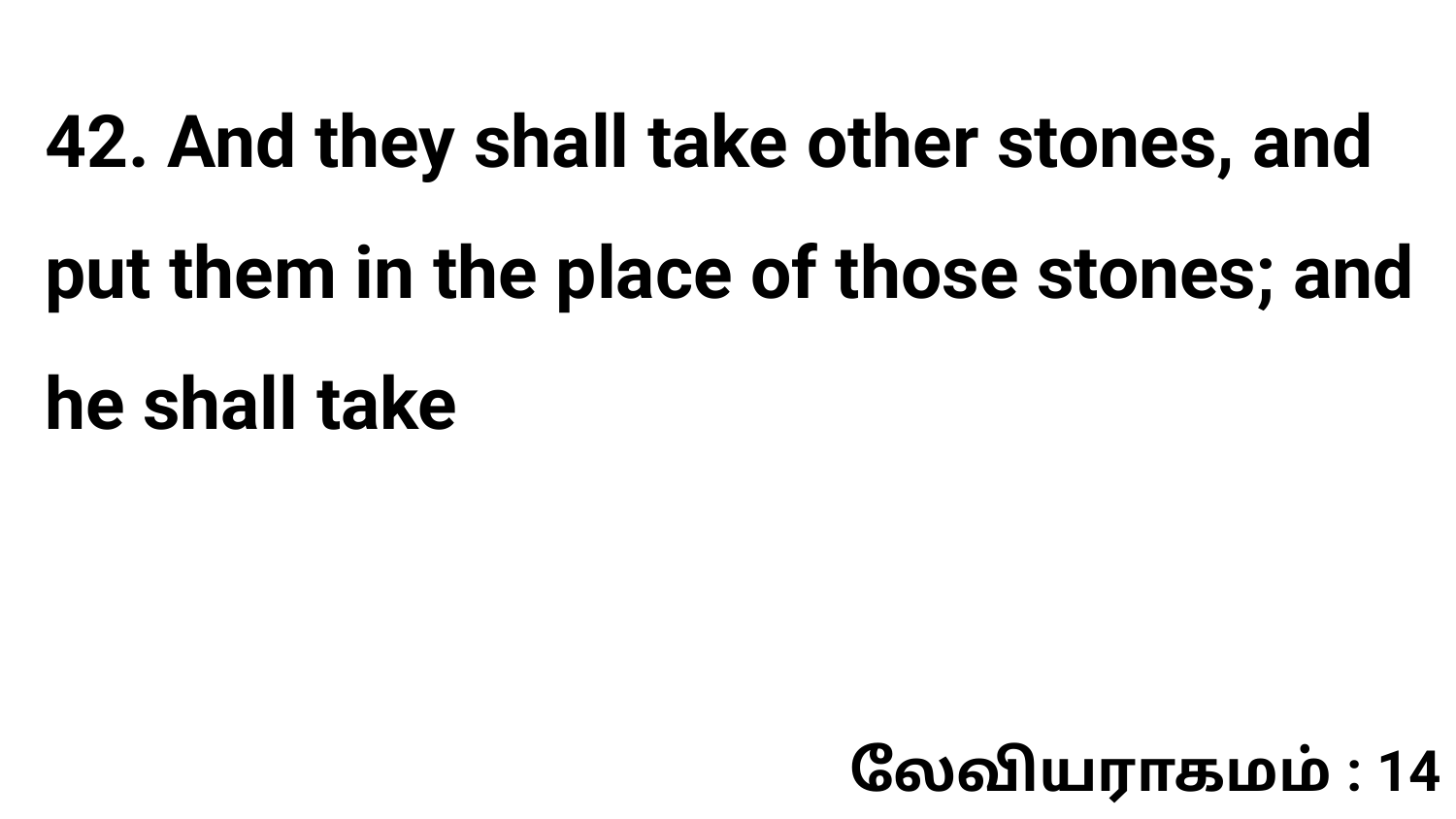

42. And they shall take other stones, and put them in the place of those stones; and he shall take
லேவியராகமம் : 14